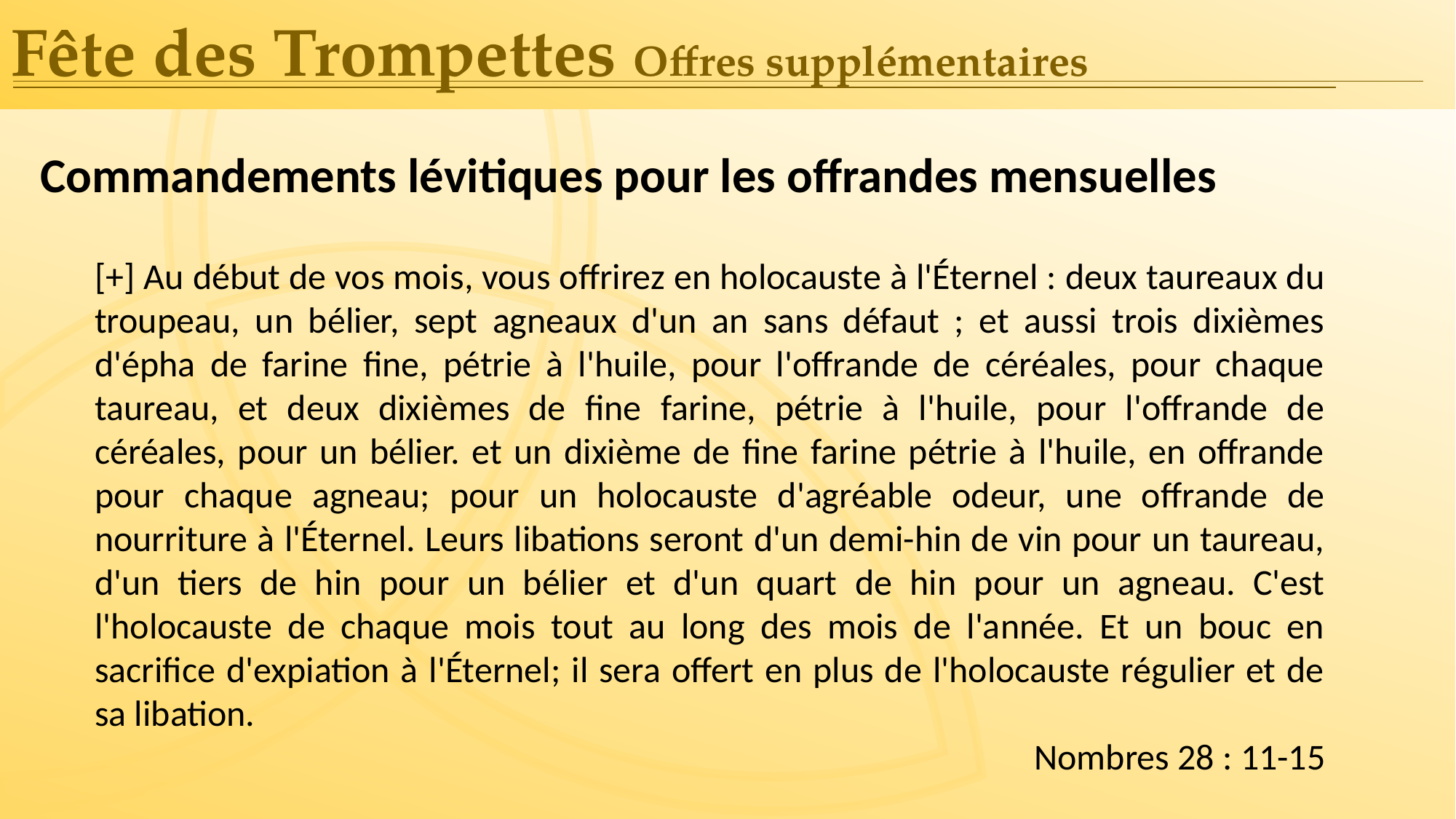

Fête des Trompettes Offres supplémentaires
Commandements lévitiques pour les offrandes mensuelles
[+] Au début de vos mois, vous offrirez en holocauste à l'Éternel : deux taureaux du troupeau, un bélier, sept agneaux d'un an sans défaut ; et aussi trois dixièmes d'épha de farine fine, pétrie à l'huile, pour l'offrande de céréales, pour chaque taureau, et deux dixièmes de fine farine, pétrie à l'huile, pour l'offrande de céréales, pour un bélier. et un dixième de fine farine pétrie à l'huile, en offrande pour chaque agneau; pour un holocauste d'agréable odeur, une offrande de nourriture à l'Éternel. Leurs libations seront d'un demi-hin de vin pour un taureau, d'un tiers de hin pour un bélier et d'un quart de hin pour un agneau. C'est l'holocauste de chaque mois tout au long des mois de l'année. Et un bouc en sacrifice d'expiation à l'Éternel; il sera offert en plus de l'holocauste régulier et de sa libation.
Nombres 28 : 11-15